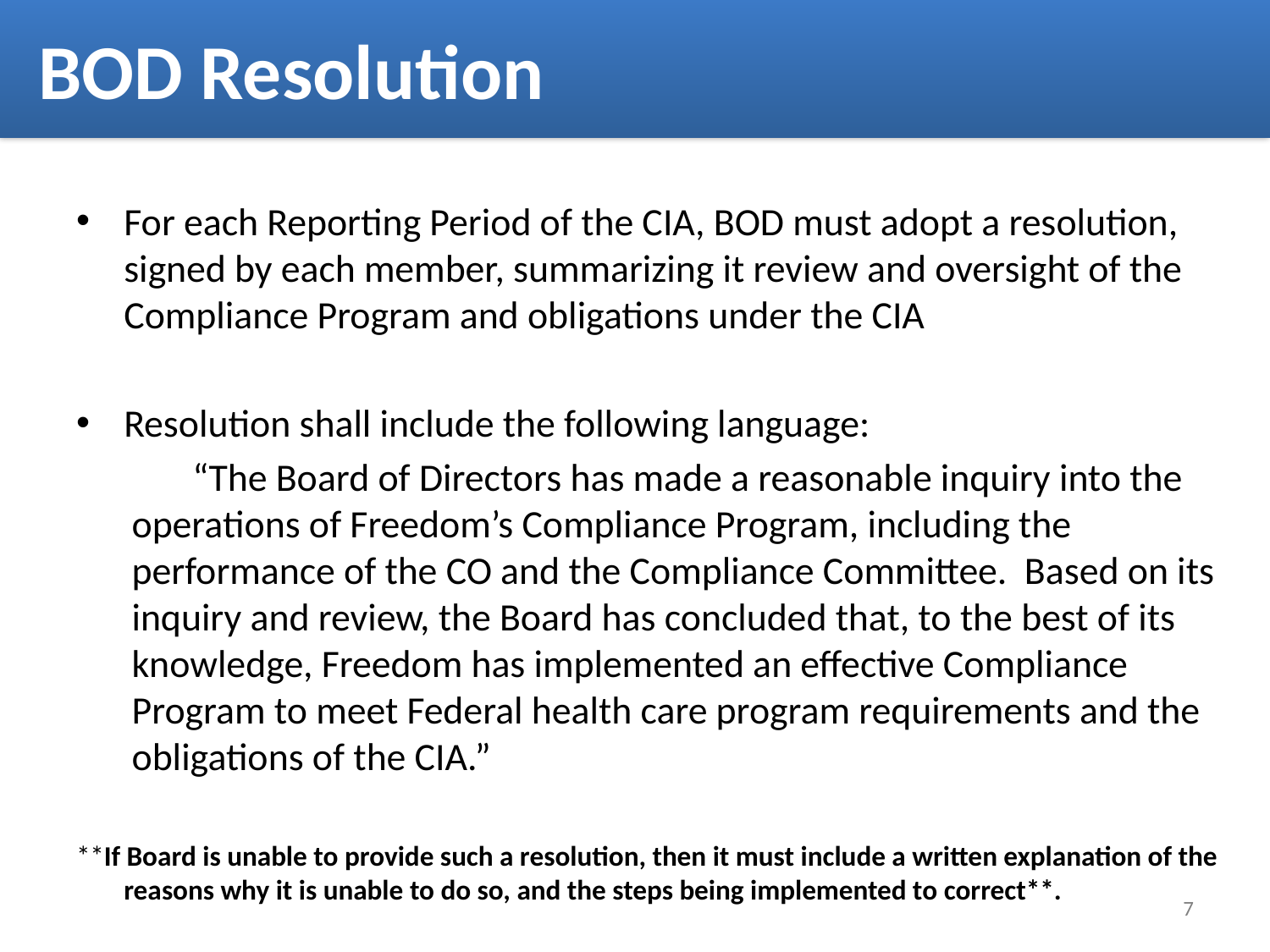

BOD Resolution
For each Reporting Period of the CIA, BOD must adopt a resolution, signed by each member, summarizing it review and oversight of the Compliance Program and obligations under the CIA

Resolution shall include the following language:
       “The Board of Directors has made a reasonable inquiry into the operations of Freedom’s Compliance Program, including the performance of the CO and the Compliance Committee.  Based on its inquiry and review, the Board has concluded that, to the best of its knowledge, Freedom has implemented an effective Compliance Program to meet Federal health care program requirements and the obligations of the CIA.”

**If Board is unable to provide such a resolution, then it must include a written explanation of the reasons why it is unable to do so, and the steps being implemented to correct**.

7